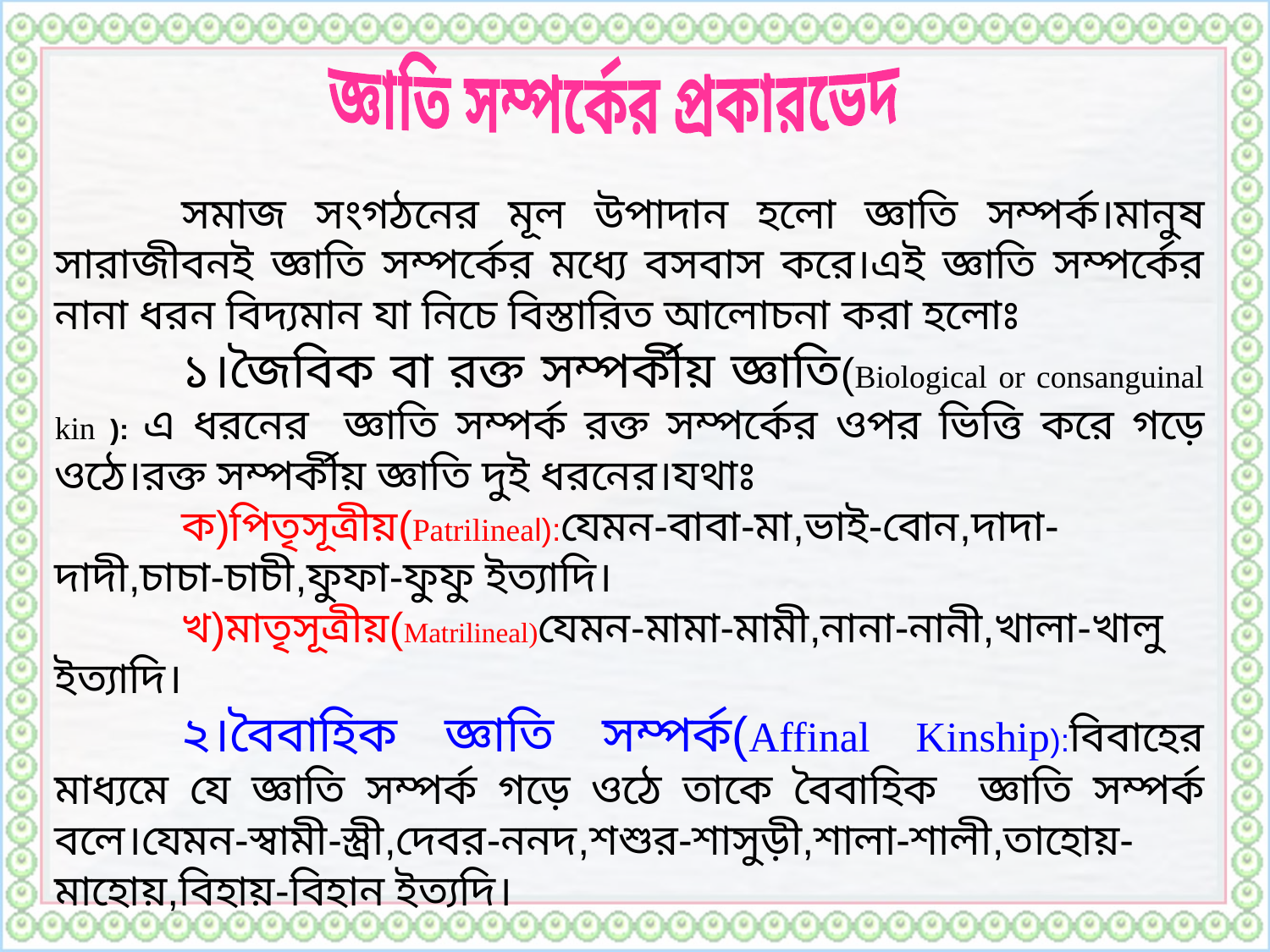

জ্ঞাতি সম্পর্কের প্রকারভেদ
	সমাজ সংগঠনের মূল উপাদান হলো জ্ঞাতি সম্পর্ক।মানুষ সারাজীবনই জ্ঞাতি সম্পর্কের মধ্যে বসবাস করে।এই জ্ঞাতি সম্পর্কের নানা ধরন বিদ্যমান যা নিচে বিস্তারিত আলোচনা করা হলোঃ
	১।জৈবিক বা রক্ত সম্পর্কীয় জ্ঞাতি(Biological or consanguinal kin ): এ ধরনের  জ্ঞাতি সম্পর্ক রক্ত সম্পর্কের ওপর ভিত্তি করে গড়ে ওঠে।রক্ত সম্পর্কীয় জ্ঞাতি দুই ধরনের।যথাঃ
	ক)পিতৃসূত্রীয়(Patrilineal):যেমন-বাবা-মা,ভাই-বোন,দাদা-দাদী,চাচা-চাচী,ফুফা-ফুফু ইত্যাদি।
	খ)মাতৃসূত্রীয়(Matrilineal)যেমন-মামা-মামী,নানা-নানী,খালা-খালু ইত্যাদি।
	২।বৈবাহিক জ্ঞাতি সম্পর্ক(Affinal Kinship):বিবাহের মাধ্যমে যে জ্ঞাতি সম্পর্ক গড়ে ওঠে তাকে বৈবাহিক  জ্ঞাতি সম্পর্ক বলে।যেমন-স্বামী-স্ত্রী,দেবর-ননদ,শশুর-শাসুড়ী,শালা-শালী,তাহোয়-মাহোয়,বিহায়-বিহান ইত্যদি।